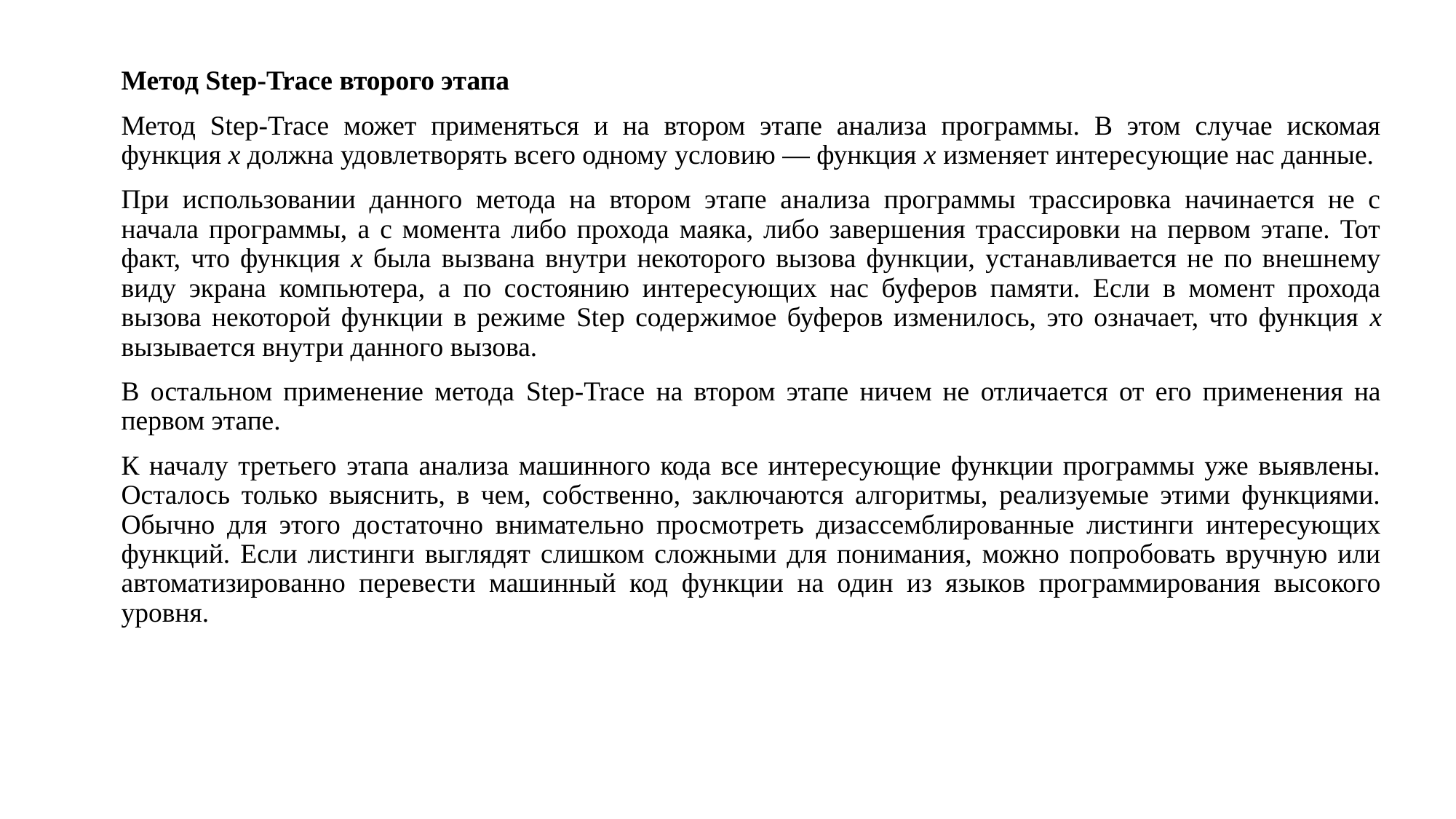

Метод Step-Trace второго этапа
Метод Step-Trace может применяться и на втором этапе анализа программы. В этом случае искомая функция х должна удовлетворять всего одному условию — функция х изменяет интересующие нас данные.
При использовании данного метода на втором этапе анализа программы трассировка начинается не с начала программы, а с момента либо прохода маяка, либо завершения трассировки на первом этапе. Тот факт, что функция х была вызвана внутри некоторого вызова функции, устанавливается не по внешнему виду экрана компьютера, а по состоянию интересующих нас буферов памяти. Если в момент прохода вызова некоторой функции в режиме Step содержимое буферов изменилось, это означает, что функция х вызывается внутри данного вызова.
В остальном применение метода Step-Trace на втором этапе ничем не отличается от его применения на первом этапе.
К началу третьего этапа анализа машинного кода все интересующие функции программы уже выявлены. Осталось только выяснить, в чем, собственно, заключаются алгоритмы, реализуемые этими функциями. Обычно для этого достаточно внимательно просмотреть дизассемблированные листинги интересующих функций. Если листинги выглядят слишком сложными для понимания, можно попробовать вручную или автоматизированно перевести машинный код функции на один из языков программирования высокого уровня.